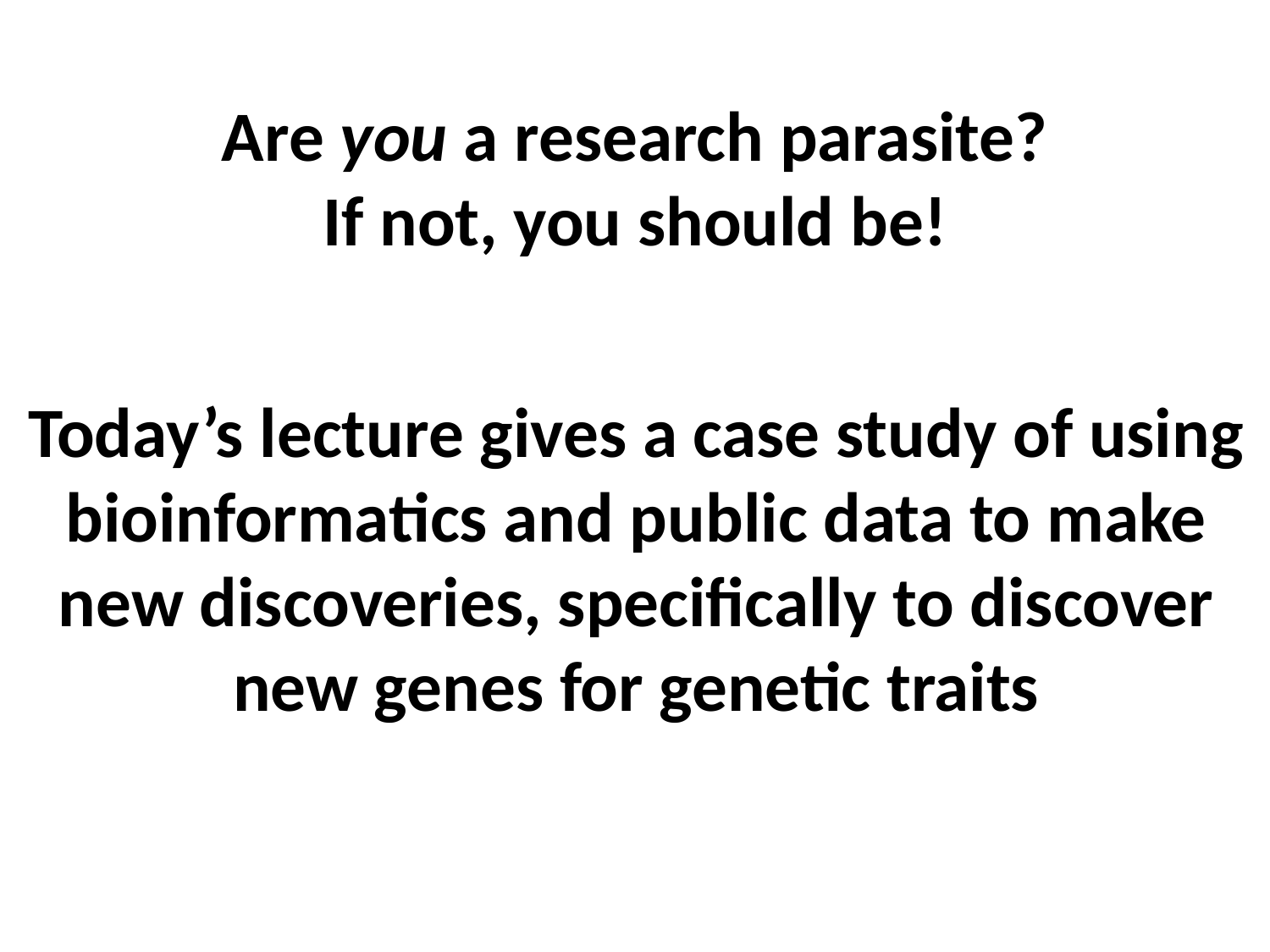

Are you a research parasite?
If not, you should be!
Today’s lecture gives a case study of using bioinformatics and public data to make new discoveries, specifically to discover new genes for genetic traits